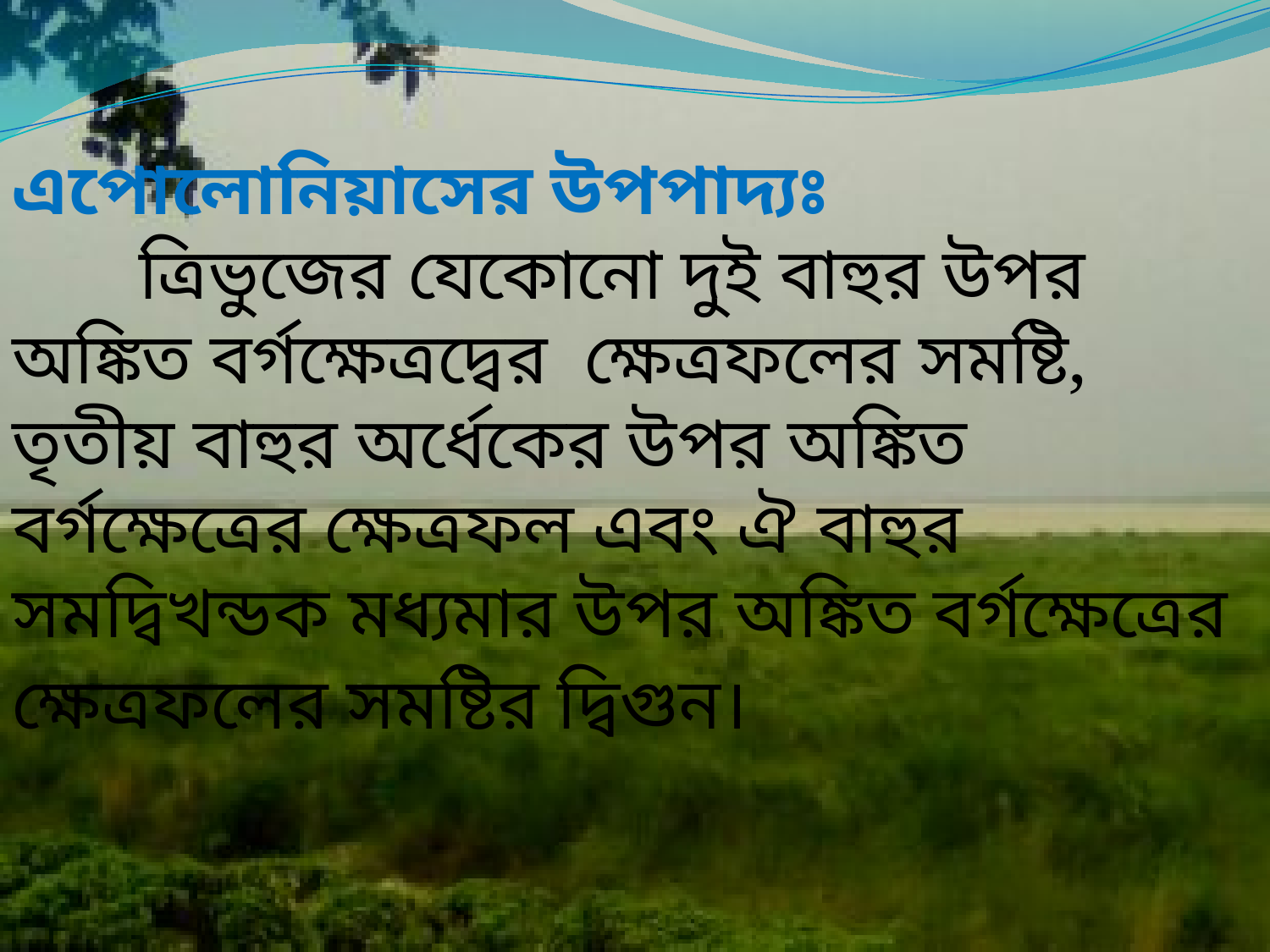

এপোলোনিয়াসের উপপাদ্যঃ
	ত্রিভুজের যেকোনো দুই বাহুর উপর অঙ্কিত বর্গক্ষেত্রদ্বের  ক্ষেত্রফলের সমষ্টি, তৃতীয় বাহুর অর্ধেকের উপর অঙ্কিত বর্গক্ষেত্রের ক্ষেত্রফল এবং ঐ বাহুর সমদ্বিখন্ডক মধ্যমার উপর অঙ্কিত বর্গক্ষেত্রের ক্ষেত্রফলের সমষ্টির দ্বিগুন।